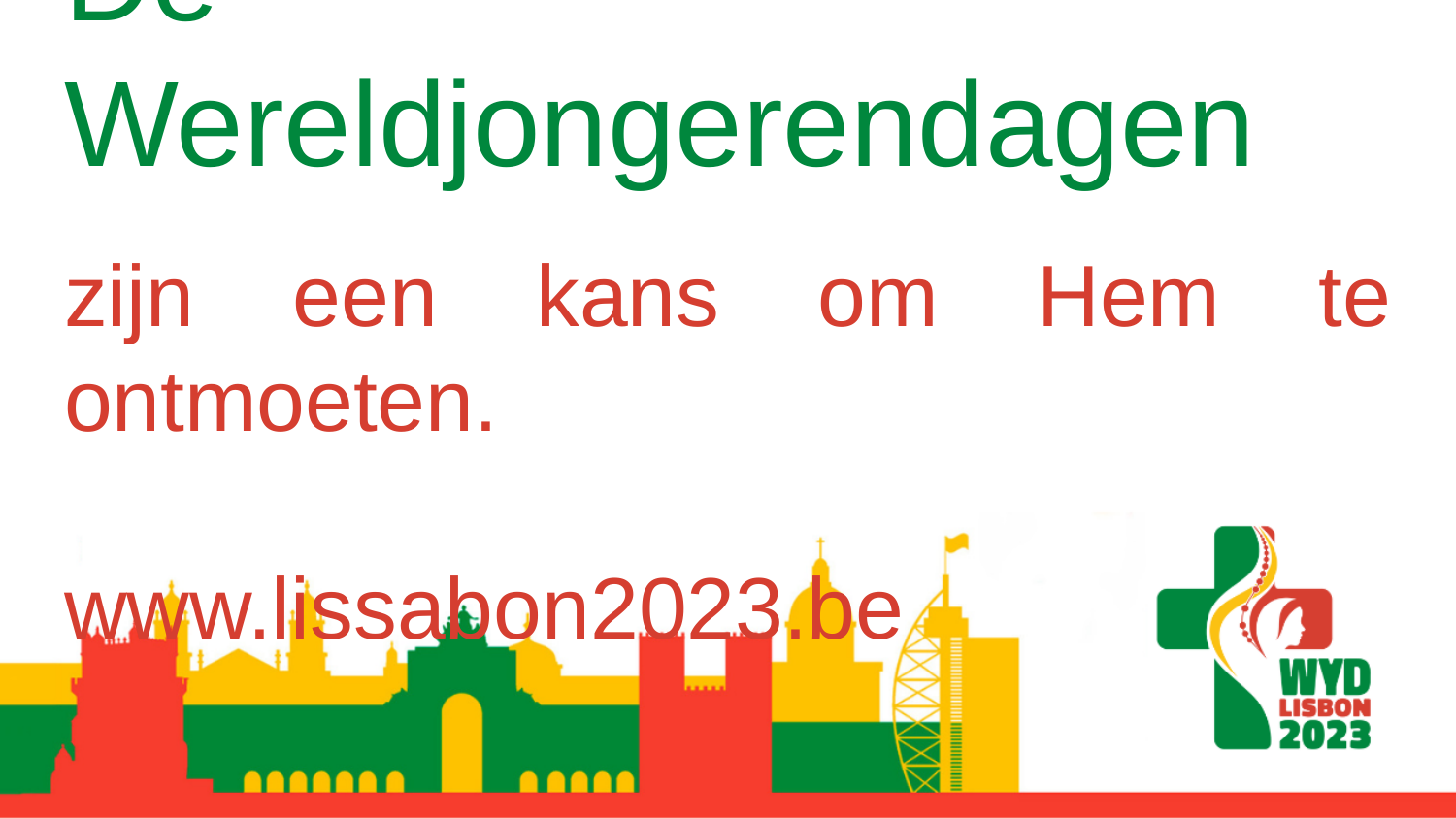

# De Wereldjongerendagen
zijn een kans om Hem te ontmoeten.

www.lissabon2023.be